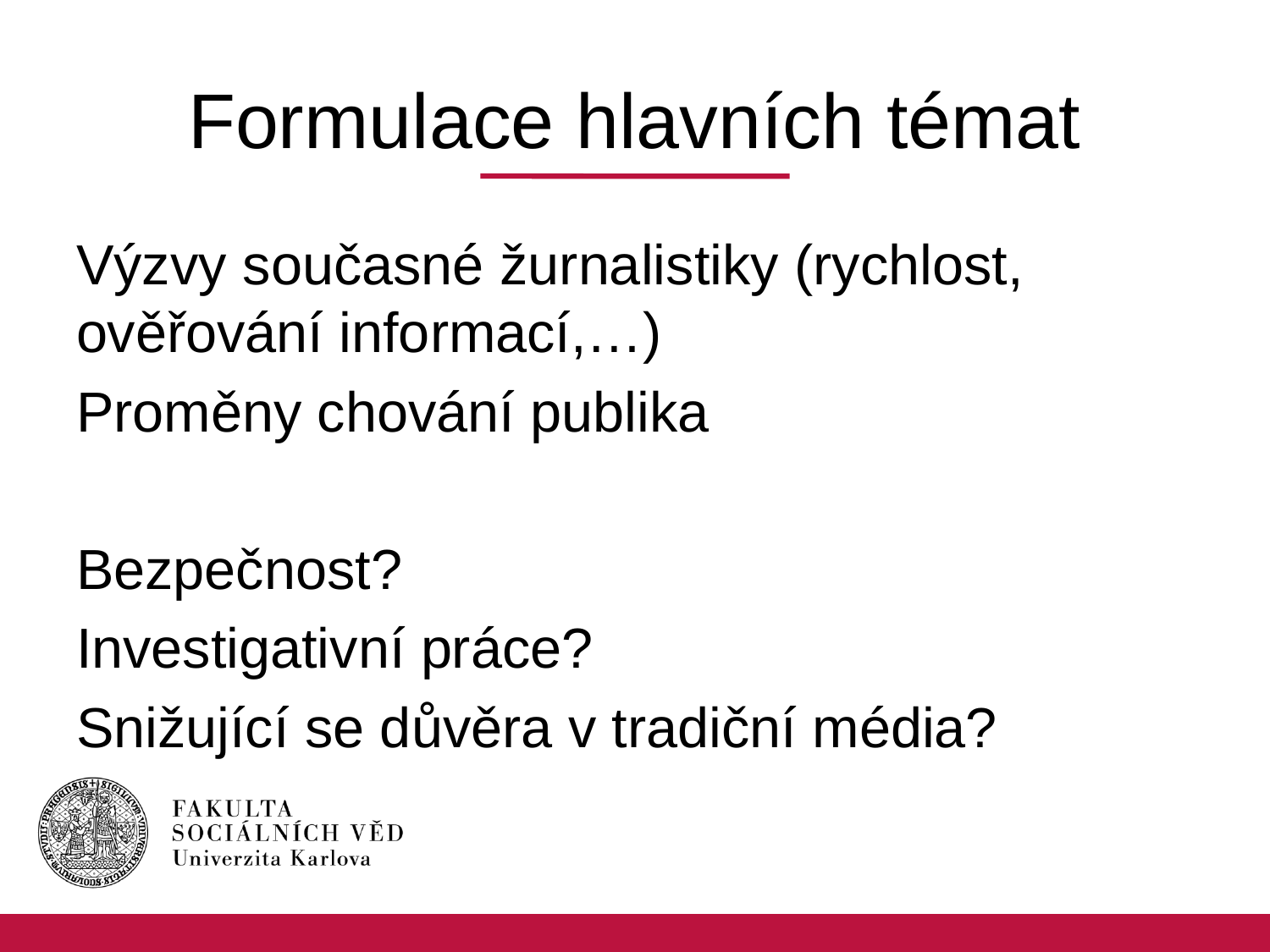

# Formulace hlavních témat
Výzvy současné žurnalistiky (rychlost, ověřování informací,…)
Proměny chování publika

Bezpečnost?
Investigativní práce?
Snižující se důvěra v tradiční média?